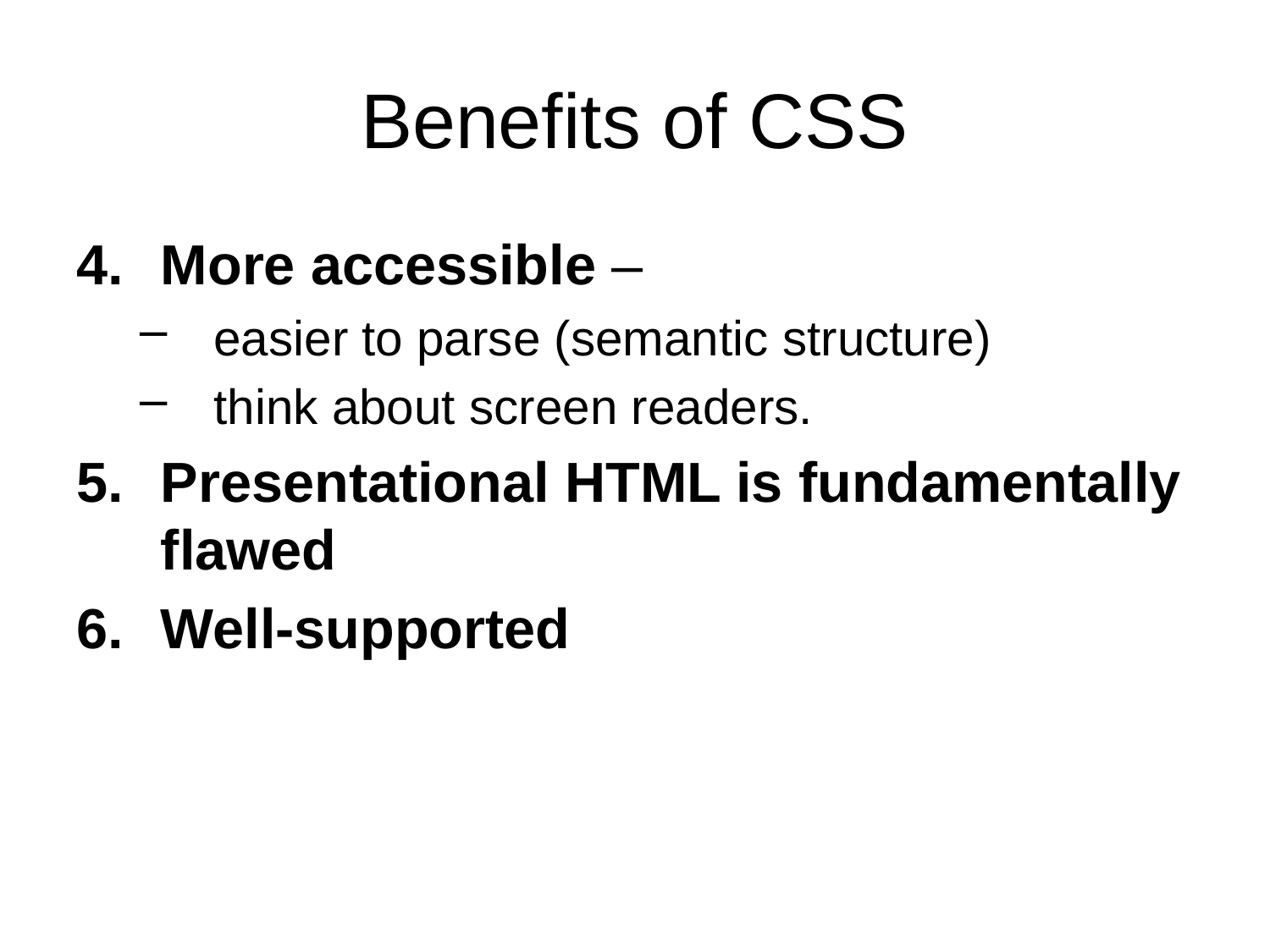

# Benefits of CSS
More accessible –
easier to parse (semantic structure)
think about screen readers.
Presentational HTML is fundamentally flawed
Well-supported